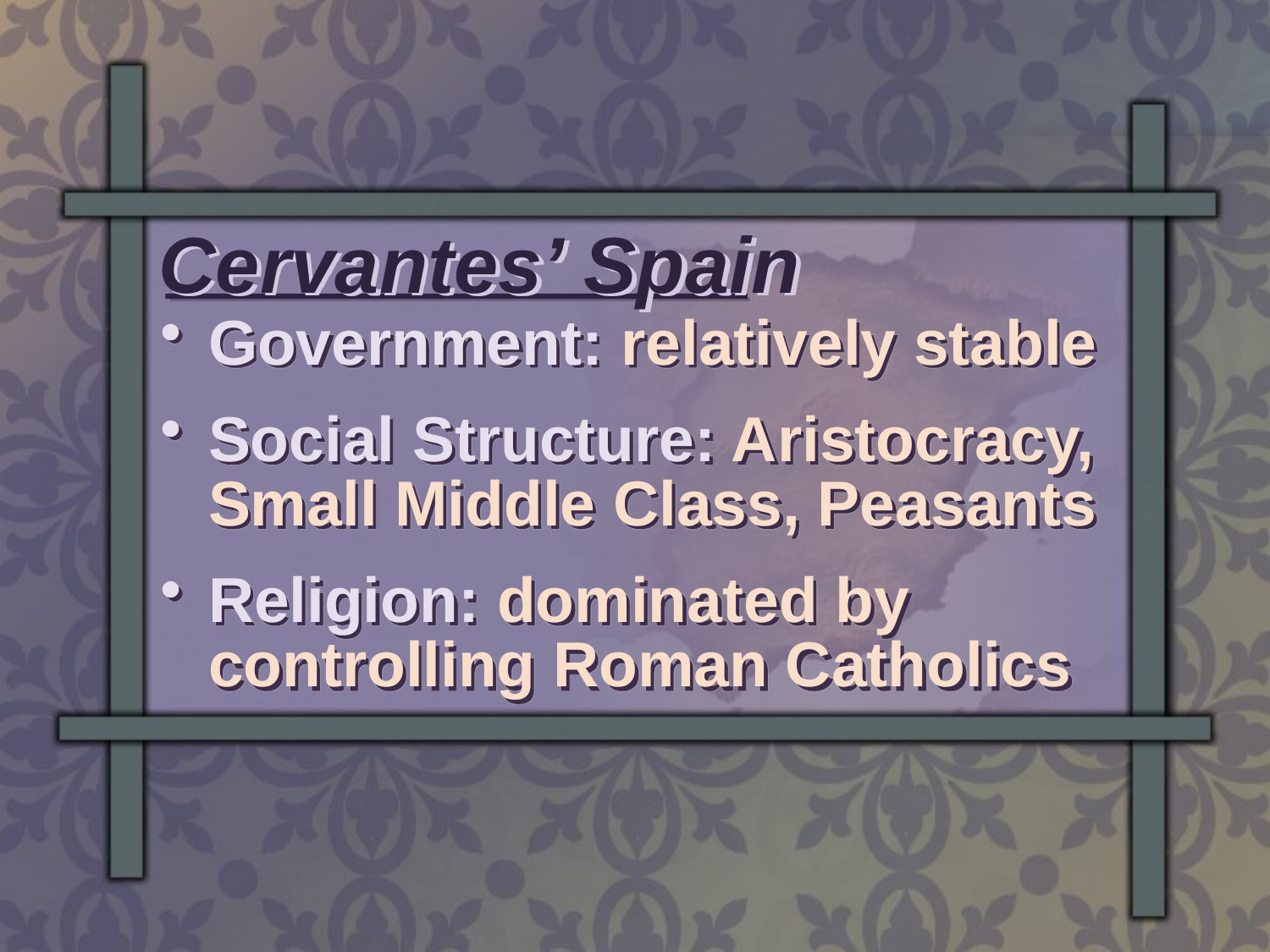

Cervantes’ Spain

Government: relatively stable
Social Structure: Aristocracy,
Small Middle Class, Peasants
Religion: dominated by controlling Roman Catholics